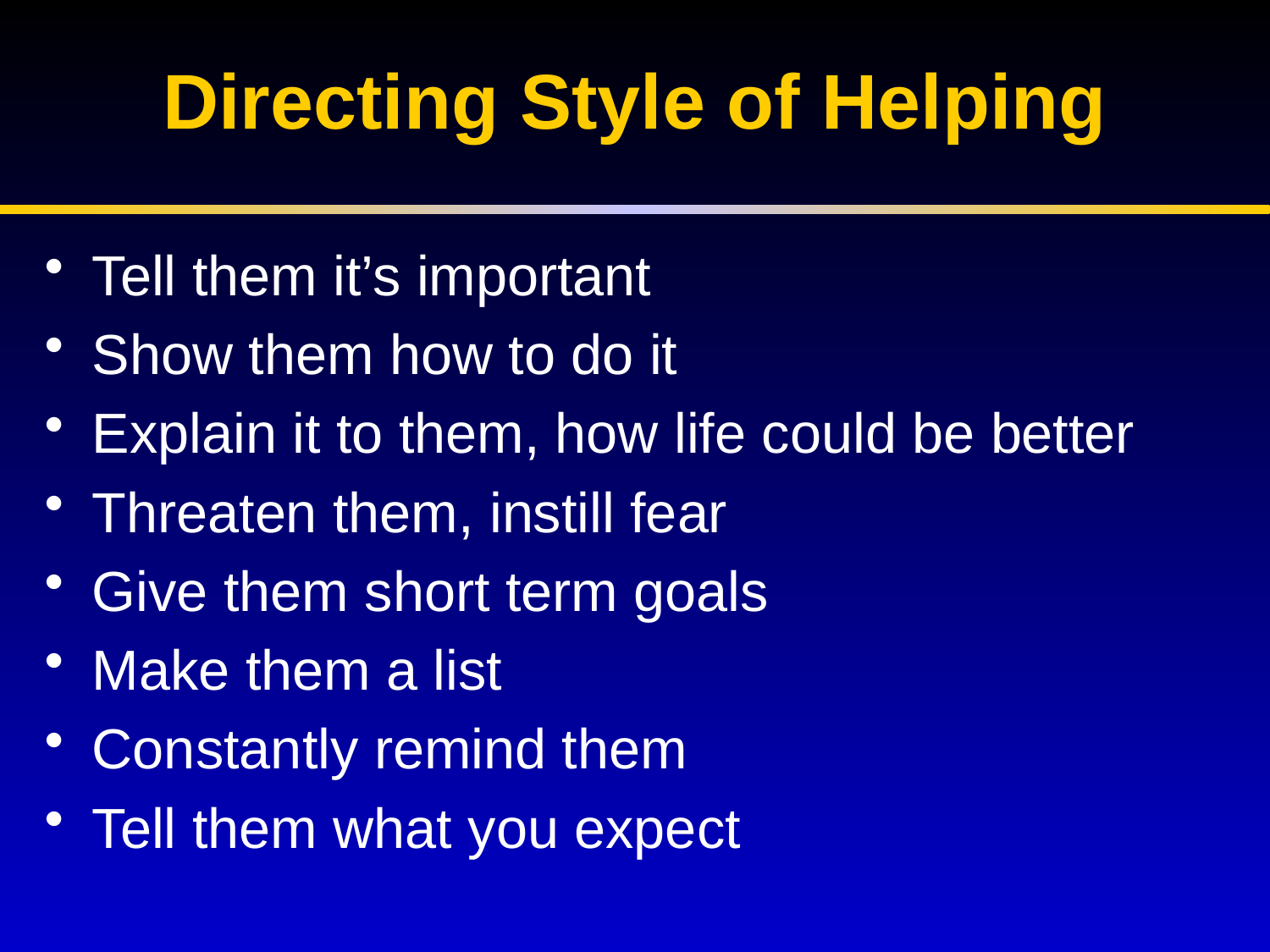

# Directing Style of Helping
Tell them it’s important
Show them how to do it
Explain it to them, how life could be better
Threaten them, instill fear
Give them short term goals
Make them a list
Constantly remind them
Tell them what you expect